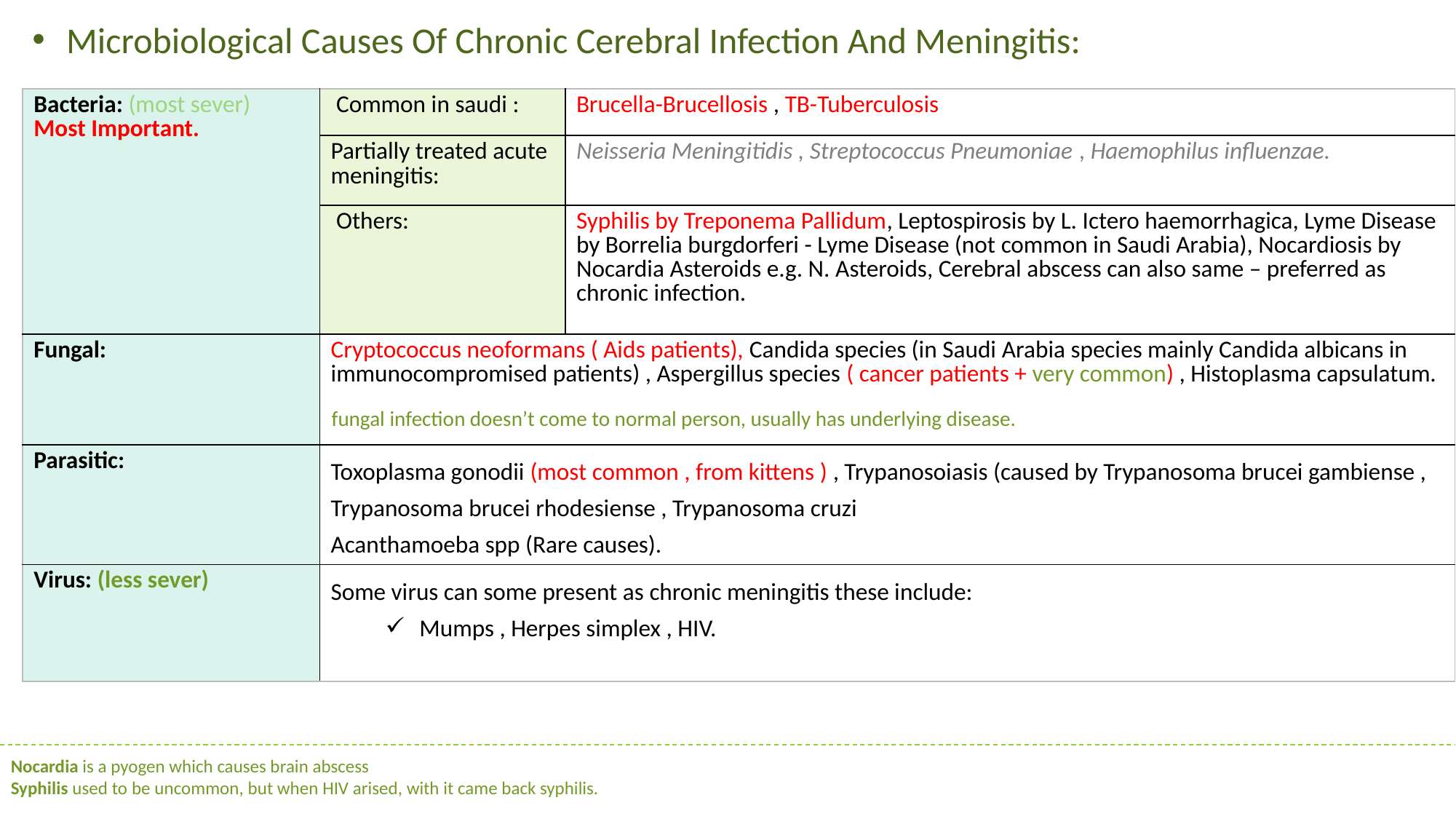

Microbiological Causes Of Chronic Cerebral Infection And Meningitis:
| Bacteria: (most sever) Most Important. | Common in saudi : | Brucella-Brucellosis , TB-Tuberculosis |
| --- | --- | --- |
|  | Partially treated acute meningitis: | Neisseria Meningitidis , Streptococcus Pneumoniae , Haemophilus influenzae. |
|  | Others: | Syphilis by Treponema Pallidum, Leptospirosis by L. Ictero haemorrhagica, Lyme Disease by Borrelia burgdorferi - Lyme Disease (not common in Saudi Arabia), Nocardiosis by Nocardia Asteroids e.g. N. Asteroids, Cerebral abscess can also same – preferred as chronic infection. |
| Fungal: | Cryptococcus neoformans ( Aids patients), Candida species (in Saudi Arabia species mainly Candida albicans in immunocompromised patients) , Aspergillus species ( cancer patients + very common) , Histoplasma capsulatum. |  |
| Parasitic: | Toxoplasma gonodii (most common , from kittens ) , Trypanosoiasis (caused by Trypanosoma brucei gambiense , Trypanosoma brucei rhodesiense , Trypanosoma cruzi Acanthamoeba spp (Rare causes). |  |
| Virus: (less sever) | Some virus can some present as chronic meningitis these include: Mumps , Herpes simplex , HIV. |  |
fungal infection doesn’t come to normal person, usually has underlying disease.
Nocardia is a pyogen which causes brain abscess
Syphilis used to be uncommon, but when HIV arised, with it came back syphilis.